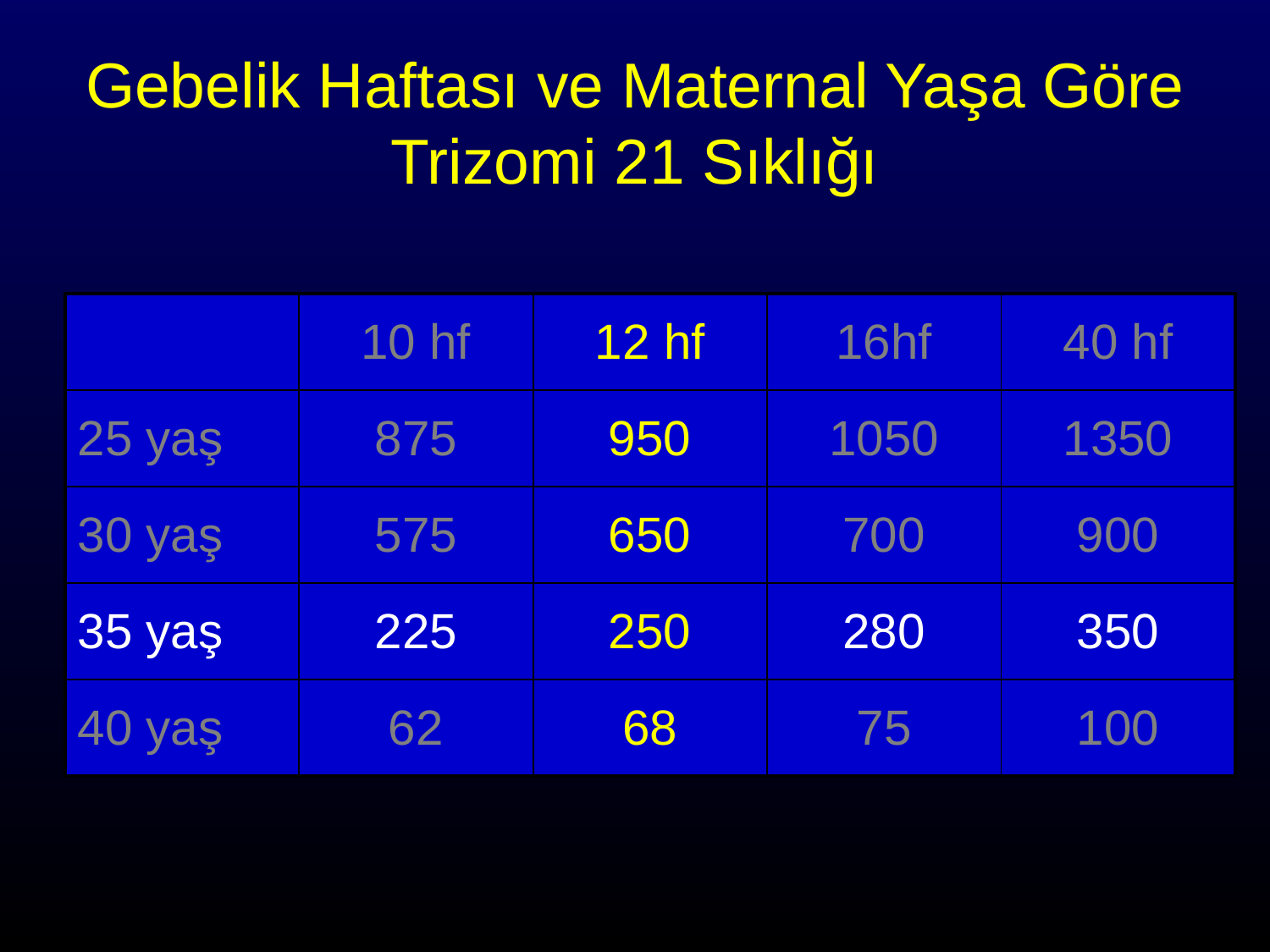

Gebelik Haftası ve Maternal Yaşa Göre Trizomi 21 Sıklığı
|  | 10 hf | 12 hf | 16hf | 40 hf |
| --- | --- | --- | --- | --- |
| 25 yaş | 875 | 950 | 1050 | 1350 |
| 30 yaş | 575 | 650 | 700 | 900 |
| 35 yaş | 225 | 250 | 280 | 350 |
| 40 yaş | 62 | 68 | 75 | 100 |